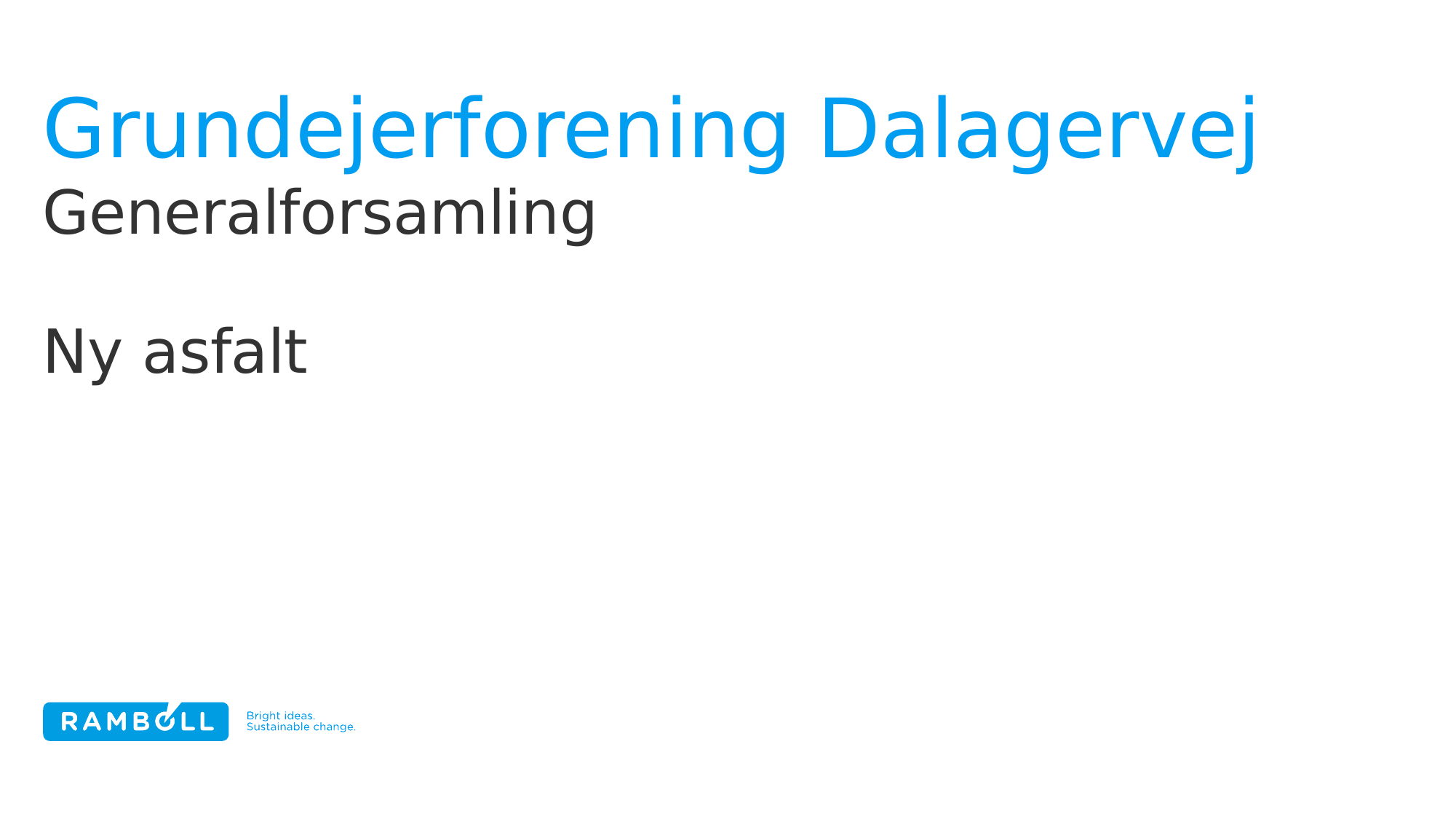

# Grundejerforening Dalagervej
Generalforsamling

Ny asfalt

1